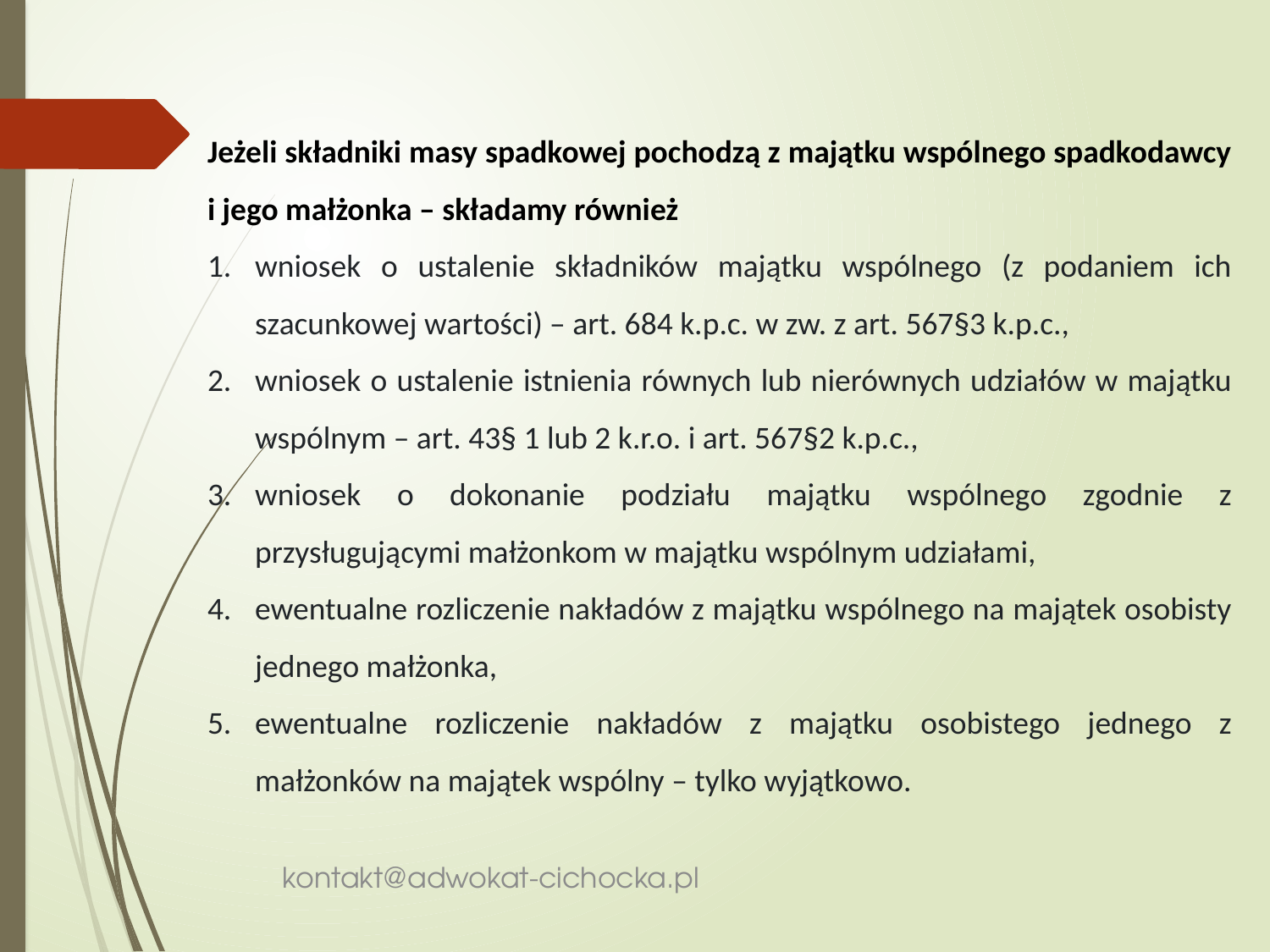

Jeżeli składniki masy spadkowej pochodzą z majątku wspólnego spadkodawcy i jego małżonka – składamy również
wniosek o ustalenie składników majątku wspólnego (z podaniem ich szacunkowej wartości) – art. 684 k.p.c. w zw. z art. 567§3 k.p.c.,
wniosek o ustalenie istnienia równych lub nierównych udziałów w majątku wspólnym – art. 43§ 1 lub 2 k.r.o. i art. 567§2 k.p.c.,
wniosek o dokonanie podziału majątku wspólnego zgodnie z przysługującymi małżonkom w majątku wspólnym udziałami,
ewentualne rozliczenie nakładów z majątku wspólnego na majątek osobisty jednego małżonka,
ewentualne rozliczenie nakładów z majątku osobistego jednego z małżonków na majątek wspólny – tylko wyjątkowo.

kontakt@adwokat-cichocka.pl